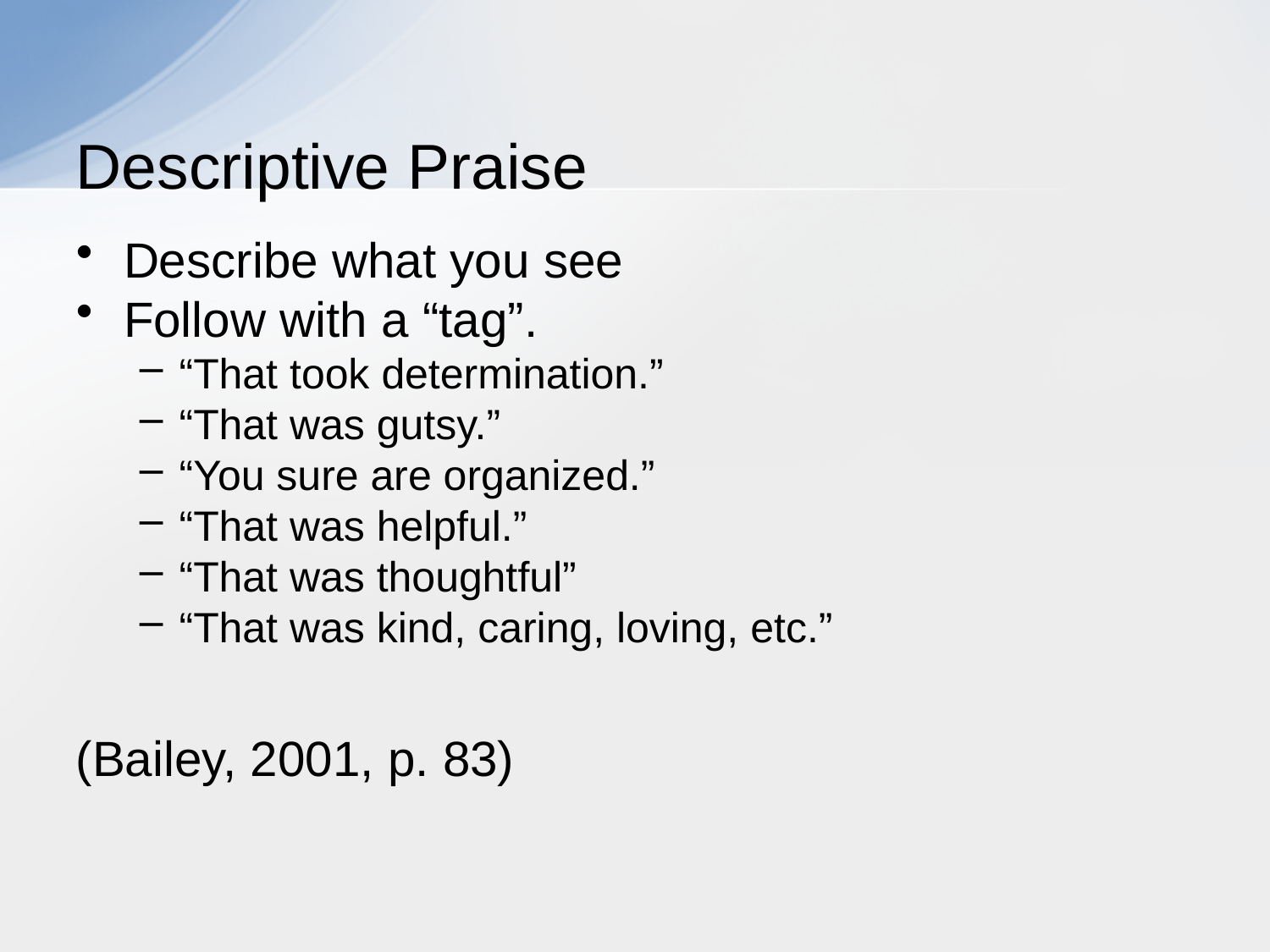

# Descriptive Praise
Describe what you see
Follow with a “tag”.
“That took determination.”
“That was gutsy.”
“You sure are organized.”
“That was helpful.”
“That was thoughtful”
“That was kind, caring, loving, etc.”

(Bailey, 2001, p. 83)